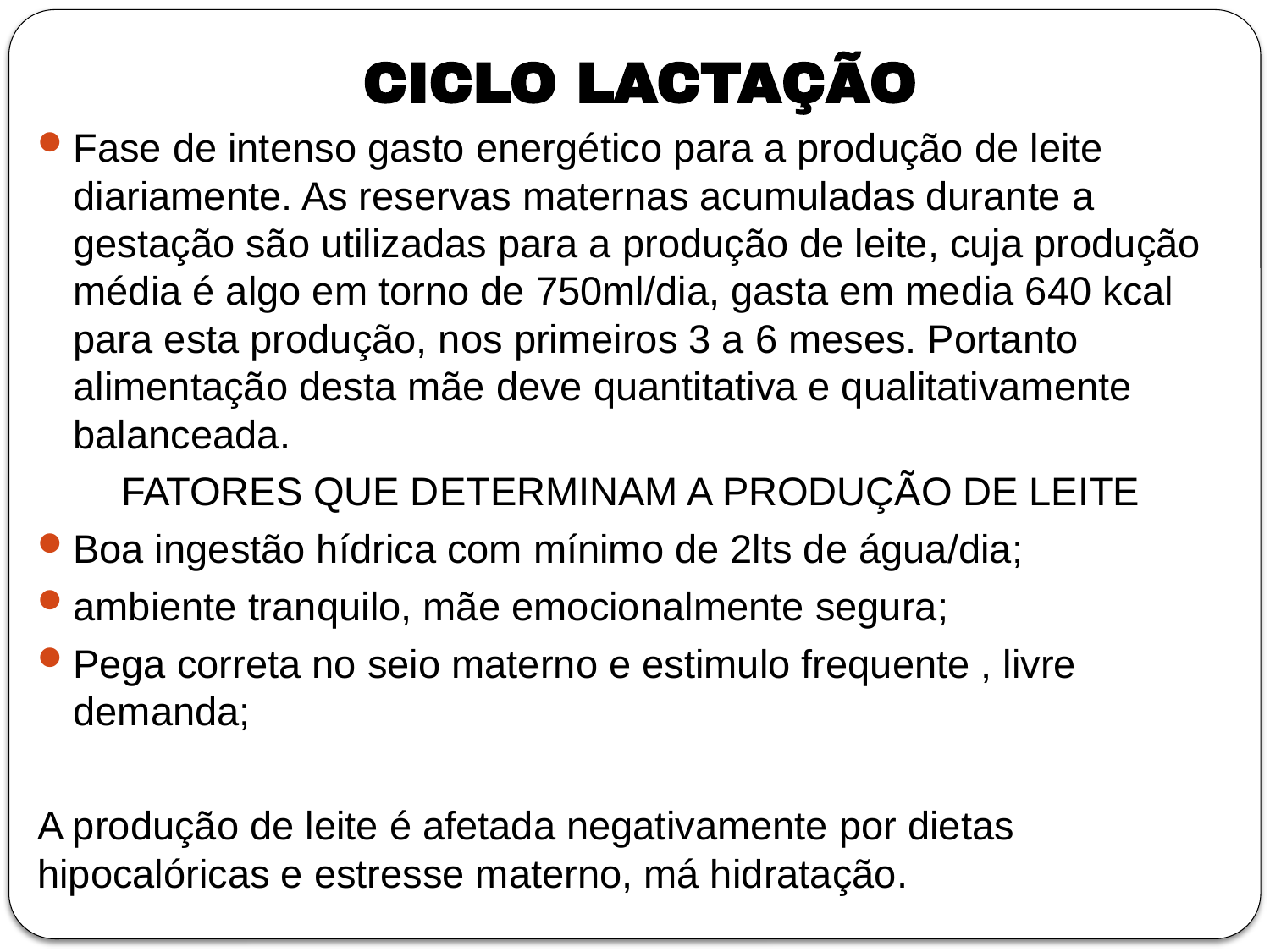

# CICLO LACTAÇÃO
Fase de intenso gasto energético para a produção de leite diariamente. As reservas maternas acumuladas durante a gestação são utilizadas para a produção de leite, cuja produção média é algo em torno de 750ml/dia, gasta em media 640 kcal para esta produção, nos primeiros 3 a 6 meses. Portanto alimentação desta mãe deve quantitativa e qualitativamente balanceada.
FATORES QUE DETERMINAM A PRODUÇÃO DE LEITE
Boa ingestão hídrica com mínimo de 2lts de água/dia;
ambiente tranquilo, mãe emocionalmente segura;
Pega correta no seio materno e estimulo frequente , livre demanda;

A produção de leite é afetada negativamente por dietas hipocalóricas e estresse materno, má hidratação.